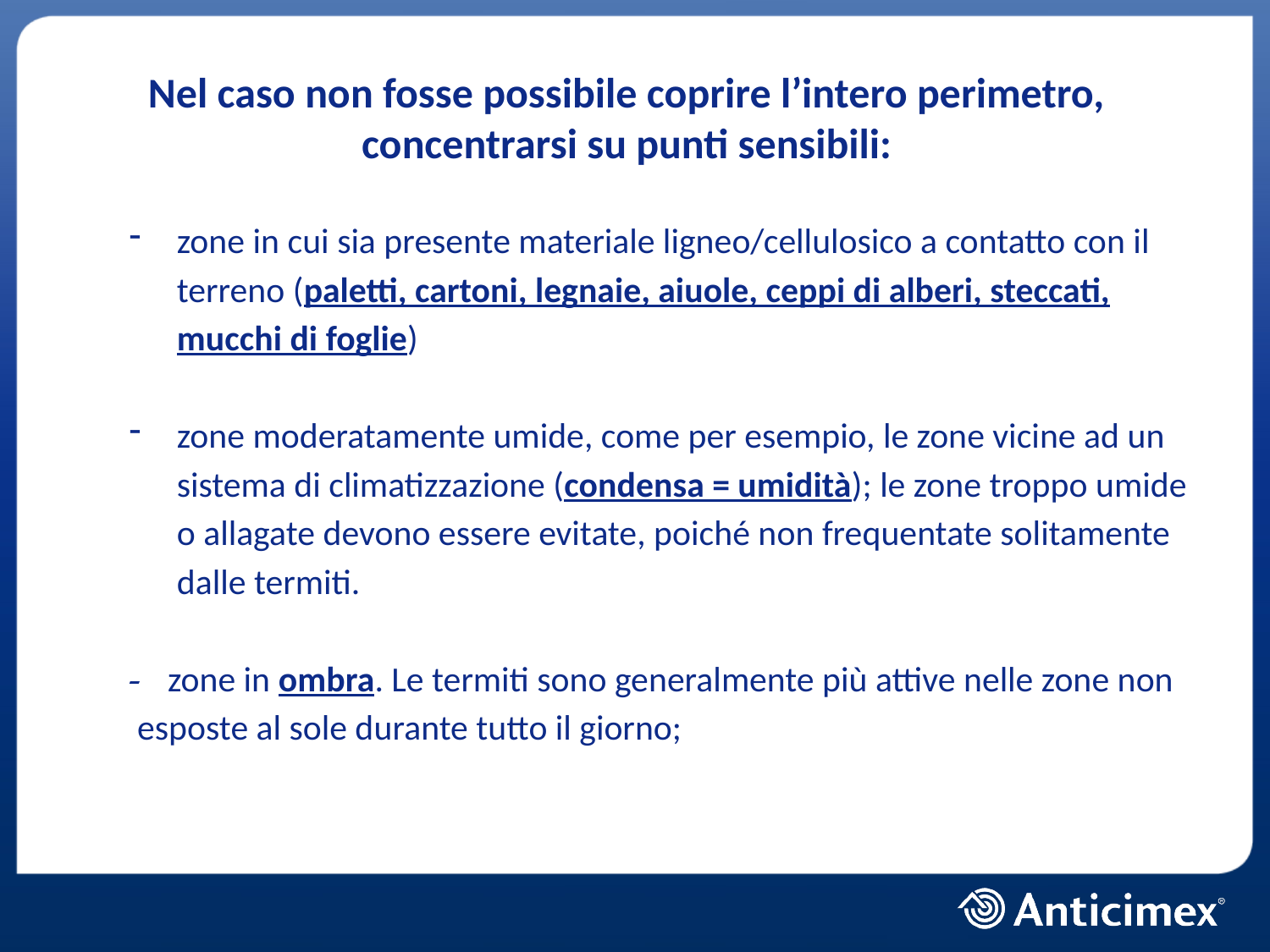

Nel caso non fosse possibile coprire l’intero perimetro, concentrarsi su punti sensibili:

zone in cui sia presente materiale ligneo/cellulosico a contatto con il terreno (paletti, cartoni, legnaie, aiuole, ceppi di alberi, steccati, mucchi di foglie)

zone moderatamente umide, come per esempio, le zone vicine ad un sistema di climatizzazione (condensa = umidità); le zone troppo umide o allagate devono essere evitate, poiché non frequentate solitamente dalle termiti.

-   zone in ombra. Le termiti sono generalmente più attive nelle zone non   esposte al sole durante tutto il giorno;